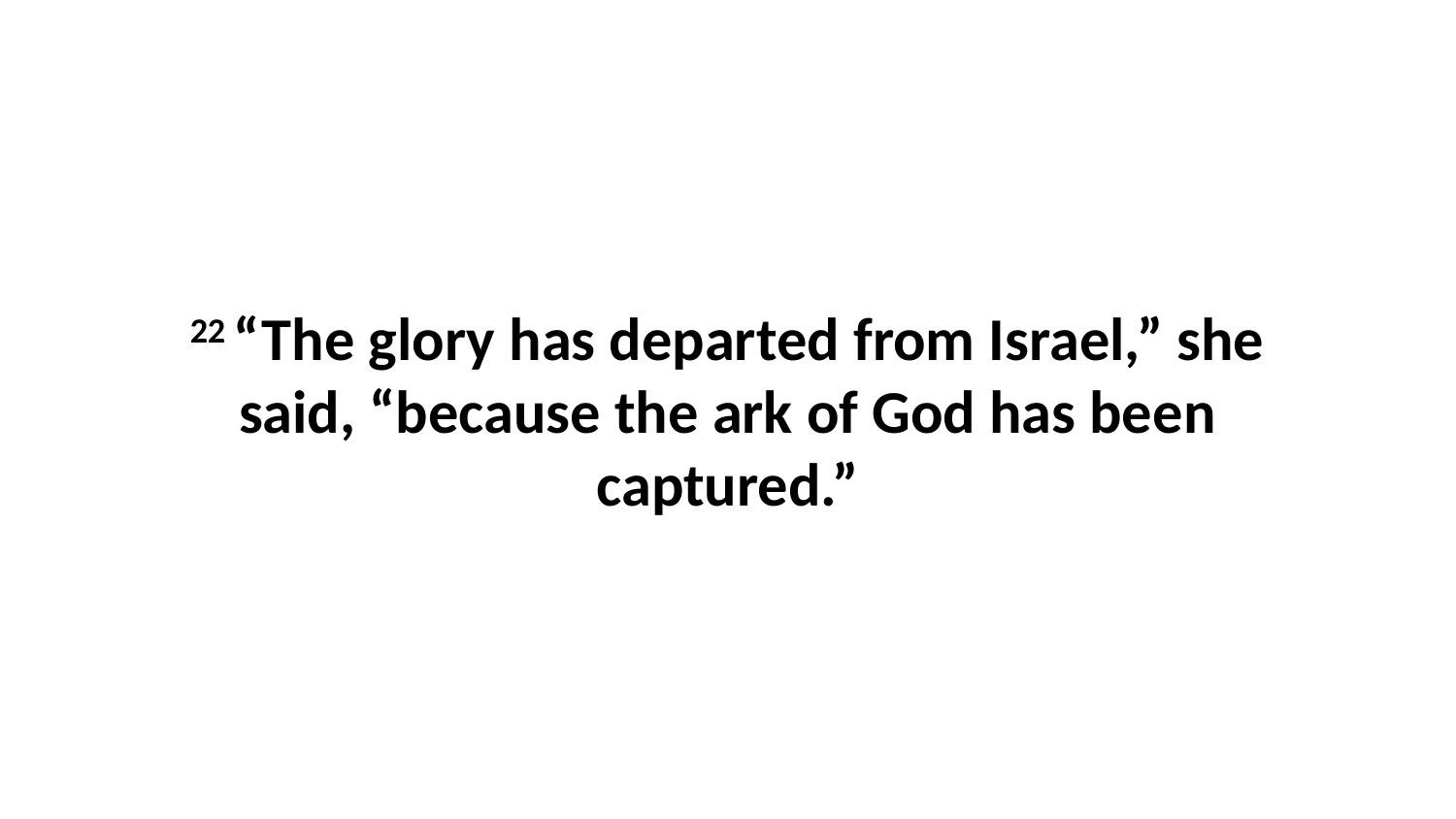

22 “The glory has departed from Israel,” she said, “because the ark of God has been captured.”